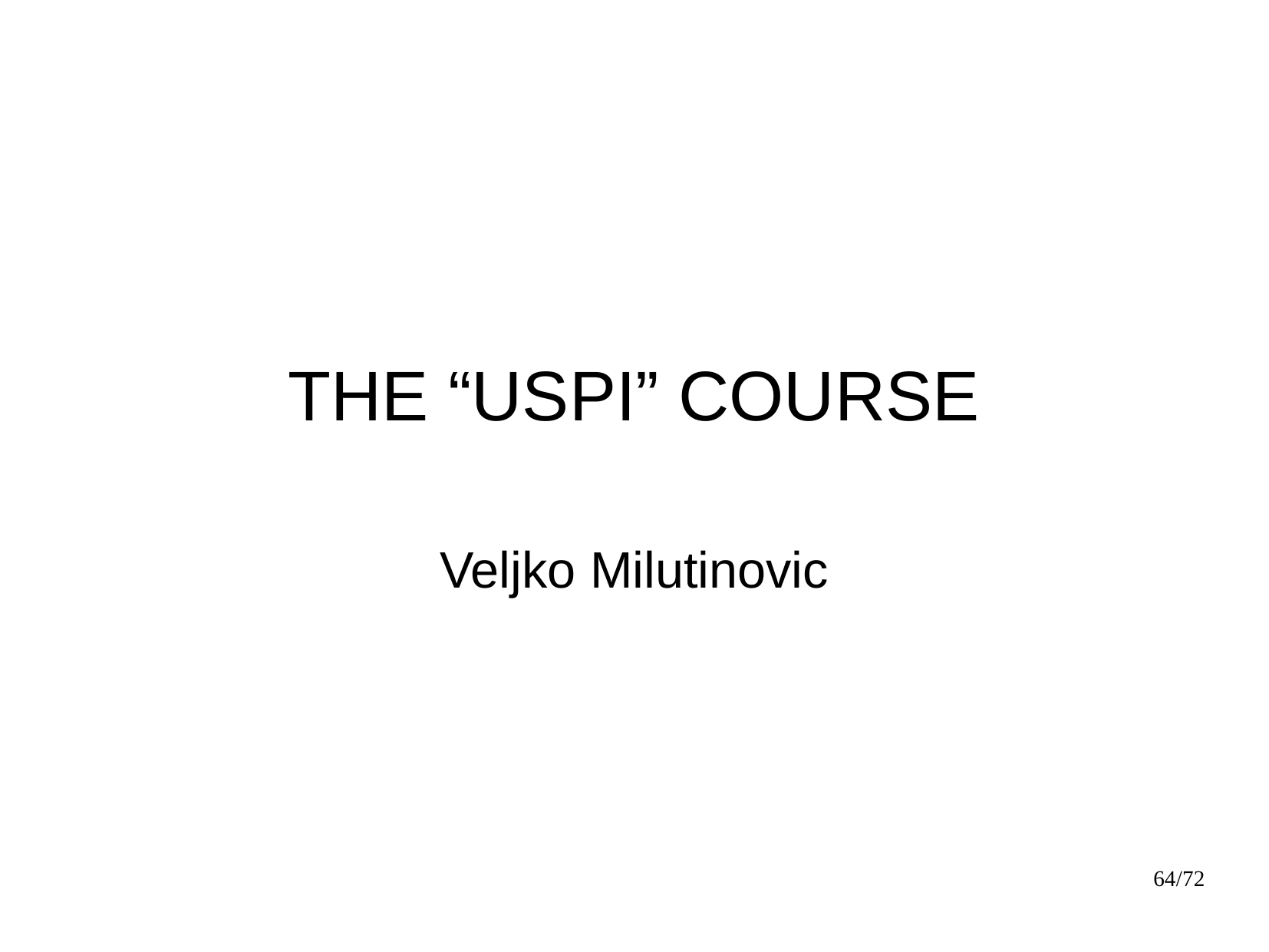

# THE “USPI” COURSE
Veljko Milutinovic
64/72